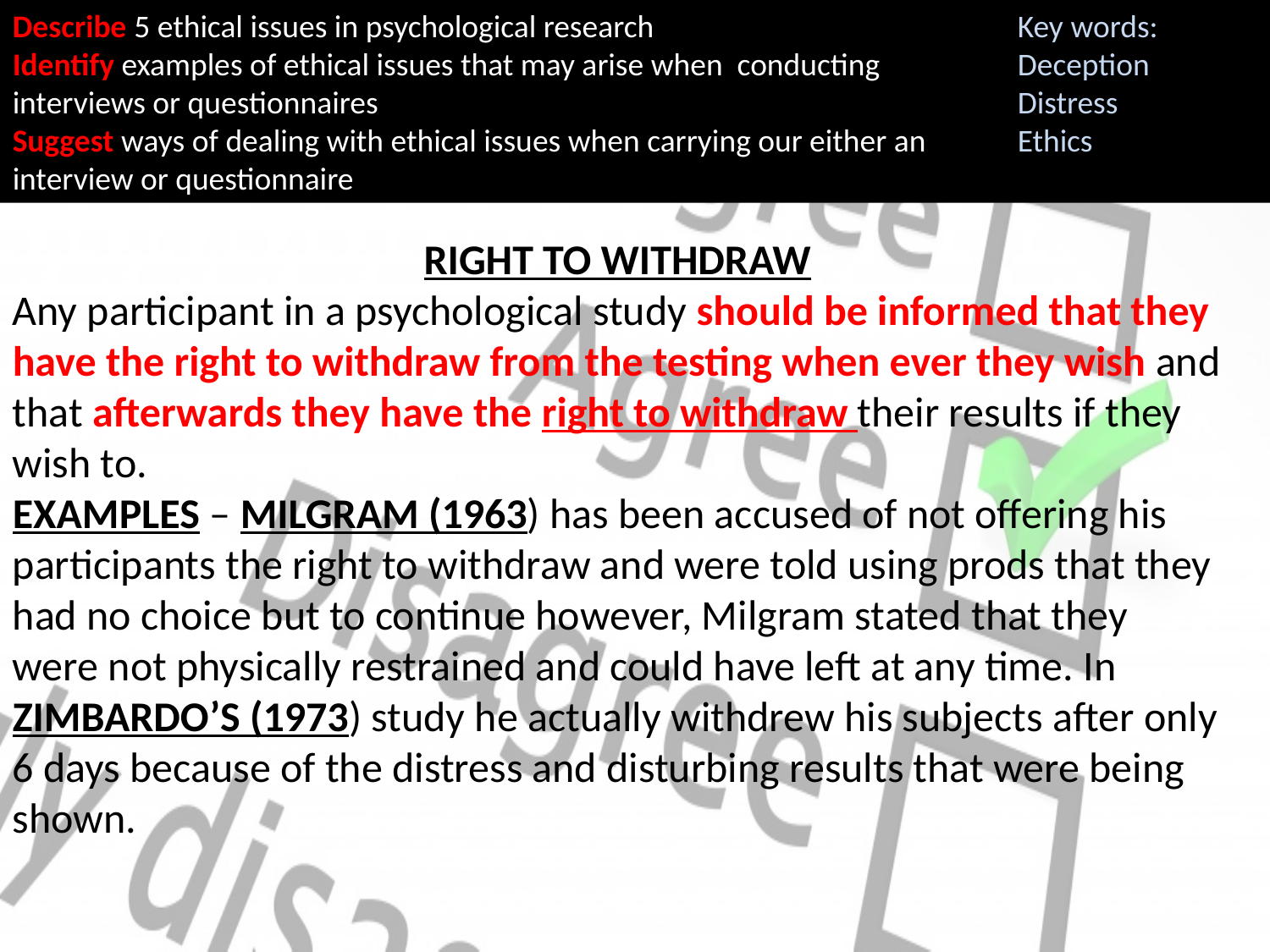

Describe 5 ethical issues in psychological research
Identify examples of ethical issues that may arise when  conducting interviews or questionnaires
Suggest ways of dealing with ethical issues when carrying our either an interview or questionnaire
Key words:
Deception
Distress
Ethics

RIGHT TO WITHDRAW
Any participant in a psychological study should be informed that they have the right to withdraw from the testing when ever they wish and that afterwards they have the right to withdraw their results if they wish to.
EXAMPLES – MILGRAM (1963) has been accused of not offering his participants the right to withdraw and were told using prods that they had no choice but to continue however, Milgram stated that they were not physically restrained and could have left at any time. In ZIMBARDO’S (1973) study he actually withdrew his subjects after only 6 days because of the distress and disturbing results that were being shown.